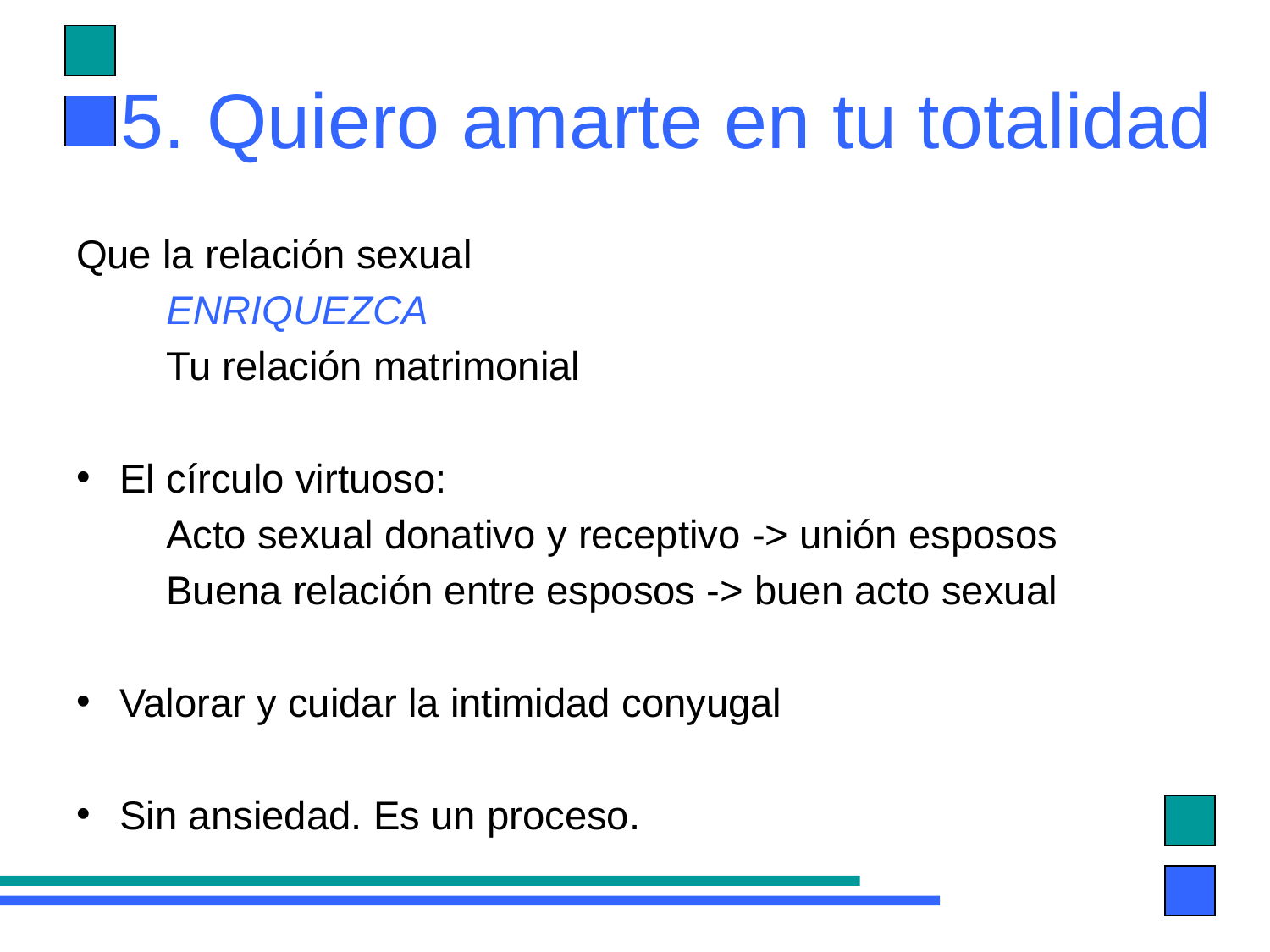

# 5. Quiero amarte en tu totalidad

Que la relación sexual
					ENRIQUEZCA
									Tu relación matrimonial

El círculo virtuoso:
	Acto sexual donativo y receptivo -> unión esposos
	Buena relación entre esposos -> buen acto sexual

Valorar y cuidar la intimidad conyugal

Sin ansiedad. Es un proceso.